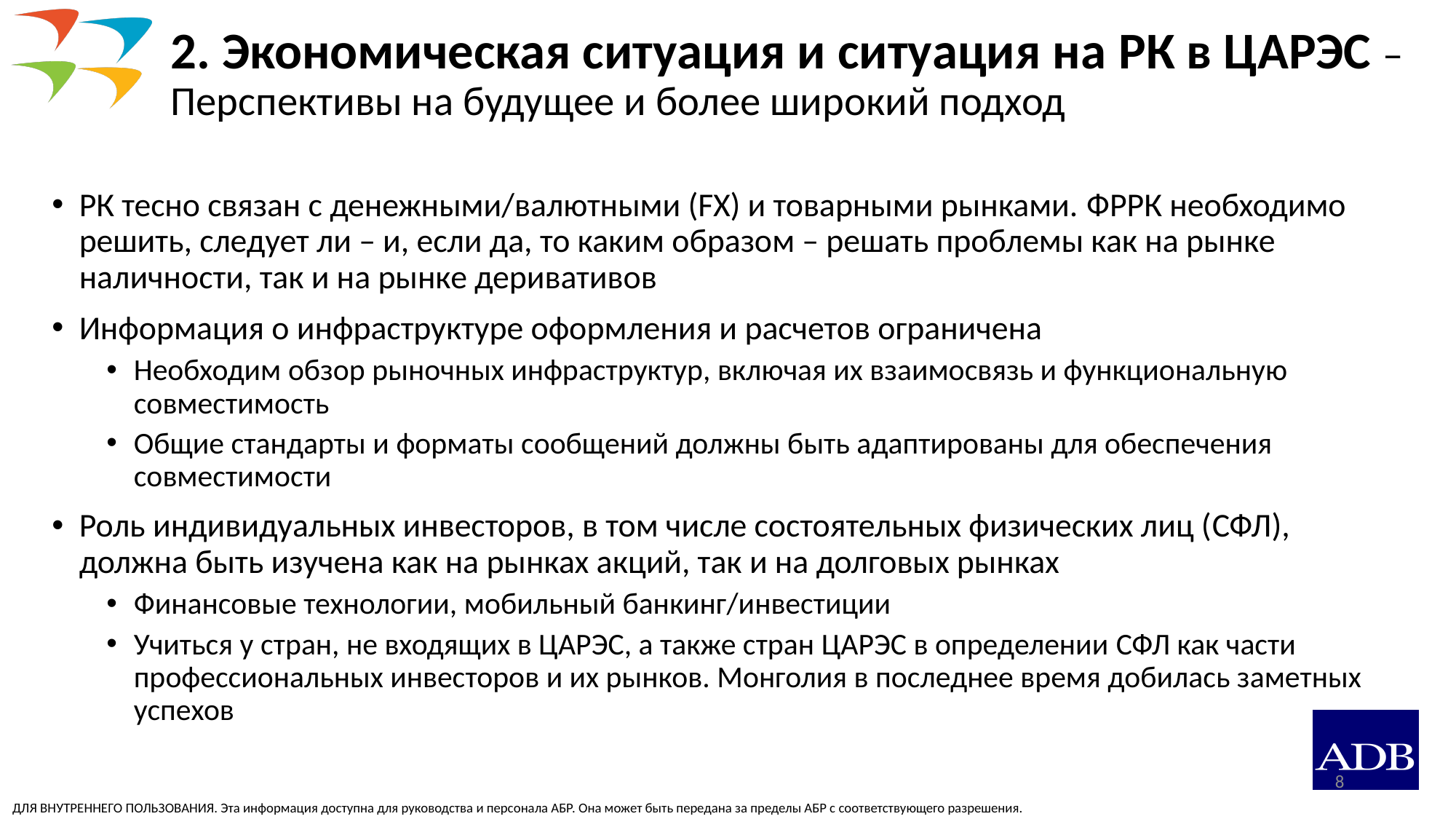

2. Экономическая ситуация и ситуация на РК в ЦАРЭС – Перспективы на будущее и более широкий подход
РК тесно связан с денежными/валютными (FX) и товарными рынками. ФРРК необходимо решить, следует ли – и, если да, то каким образом – решать проблемы как на рынке наличности, так и на рынке деривативов
Информация о инфраструктуре оформления и расчетов ограничена
Необходим обзор рыночных инфраструктур, включая их взаимосвязь и функциональную совместимость
Общие стандарты и форматы сообщений должны быть адаптированы для обеспечения совместимости
Роль индивидуальных инвесторов, в том числе состоятельных физических лиц (СФЛ),
должна быть изучена как на рынках акций, так и на долговых рынках
Финансовые технологии, мобильный банкинг/инвестиции
Учиться у стран, не входящих в ЦАРЭС, а также стран ЦАРЭС в определении СФЛ как части профессиональных инвесторов и их рынков. Монголия в последнее время добилась заметных успехов
8